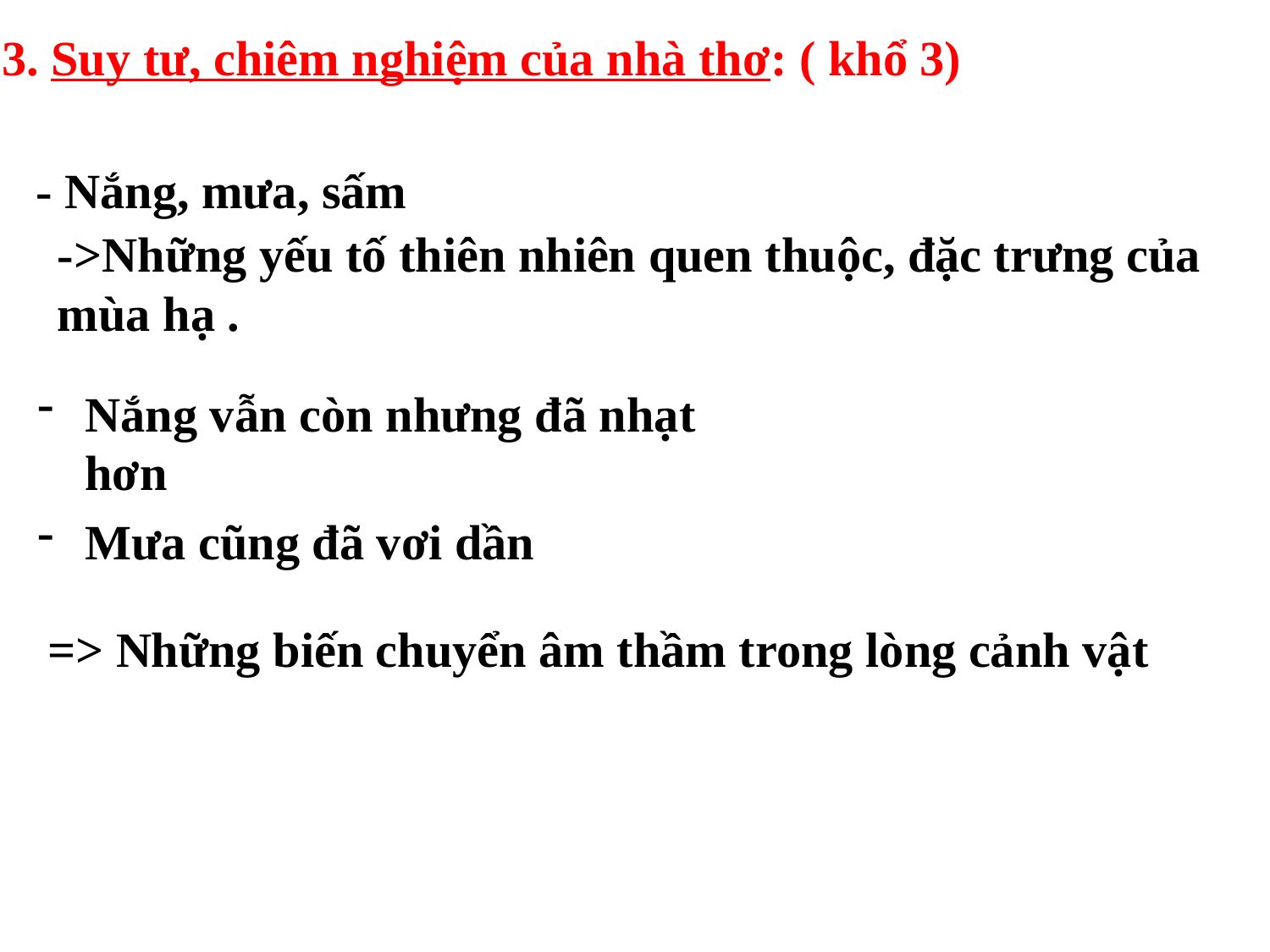

3. Suy tư, chiêm nghiệm của nhà thơ: ( khổ 3)
- Nắng, mưa, sấm
->Những yếu tố thiên nhiên quen thuộc, đặc trưng của mùa hạ .
Nắng vẫn còn nhưng đã nhạt hơn
Mưa cũng đã vơi dần
=> Những biến chuyển âm thầm trong lòng cảnh vật